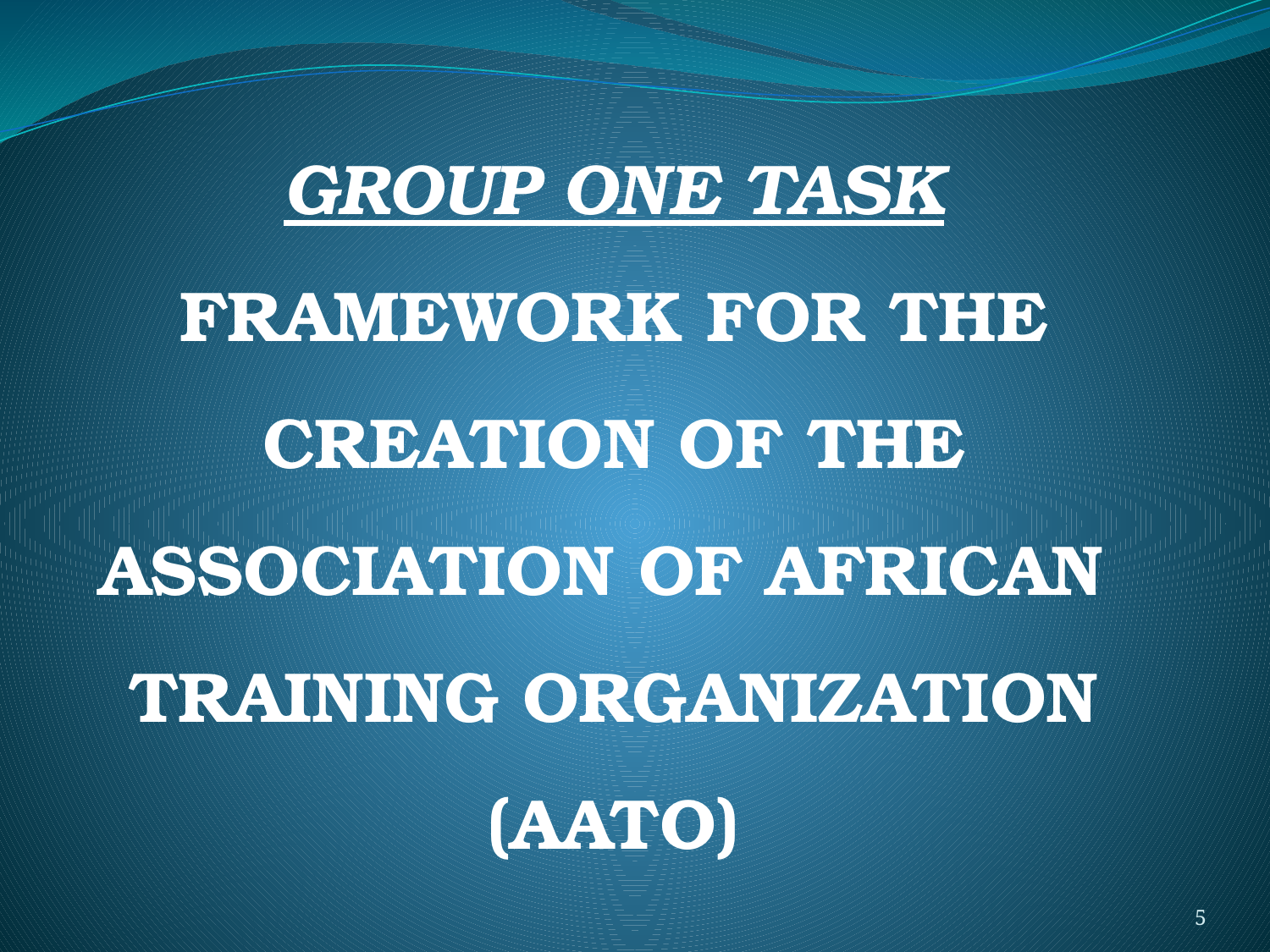

GROUP ONE TASK
FRAMEWORK FOR THE CREATION OF THE ASSOCIATION OF AFRICAN  TRAINING ORGANIZATION (AATO)
5